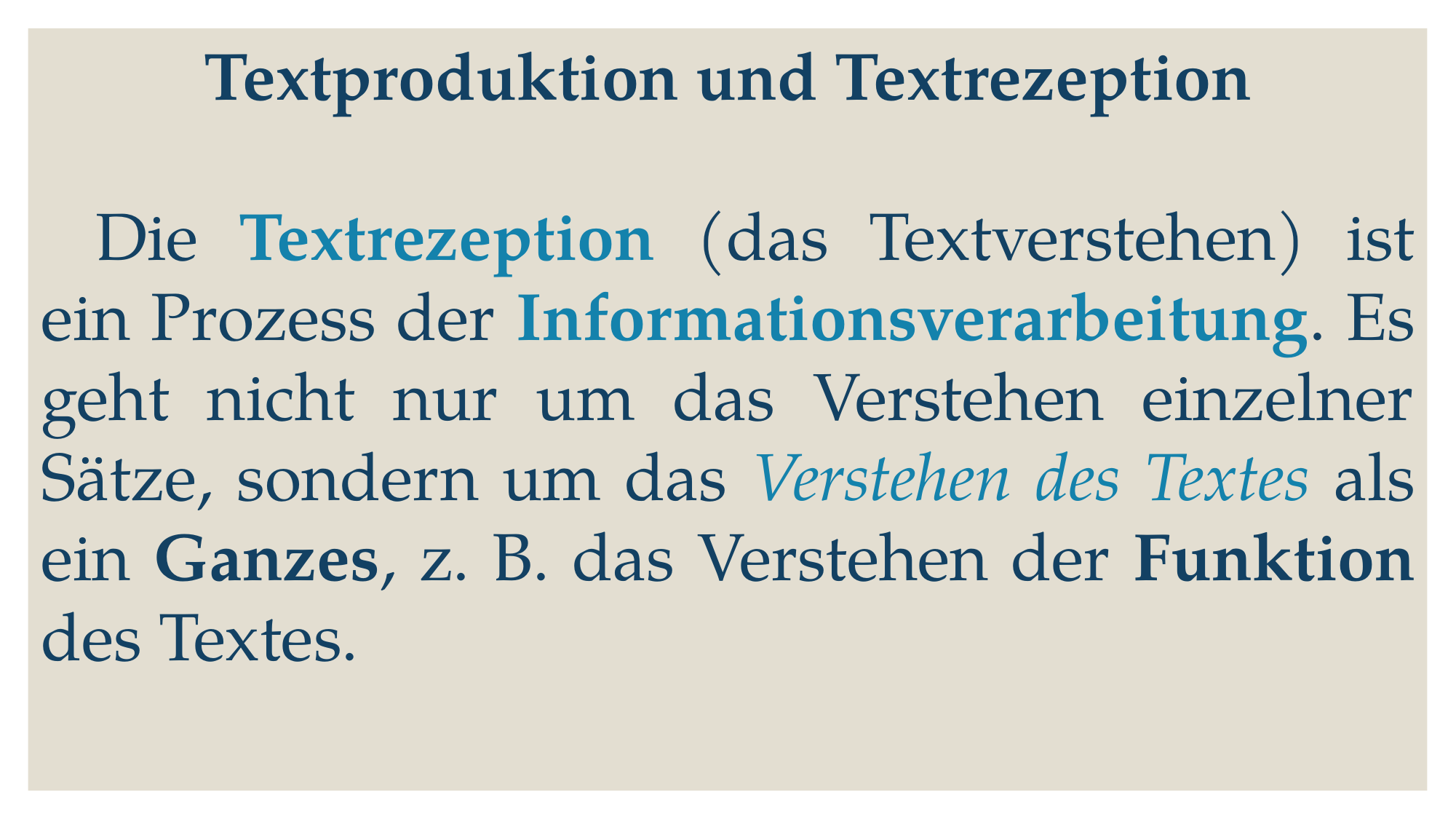

Textproduktion und Textrezeption

Die Textrezeption (das Textverstehen) ist ein Prozess der Informationsverarbeitung. Es geht nicht nur um das Verstehen einzelner Sätze, sondern um das Verstehen des Textes als ein Ganzes, z. B. das Verstehen der Funktion des Textes.